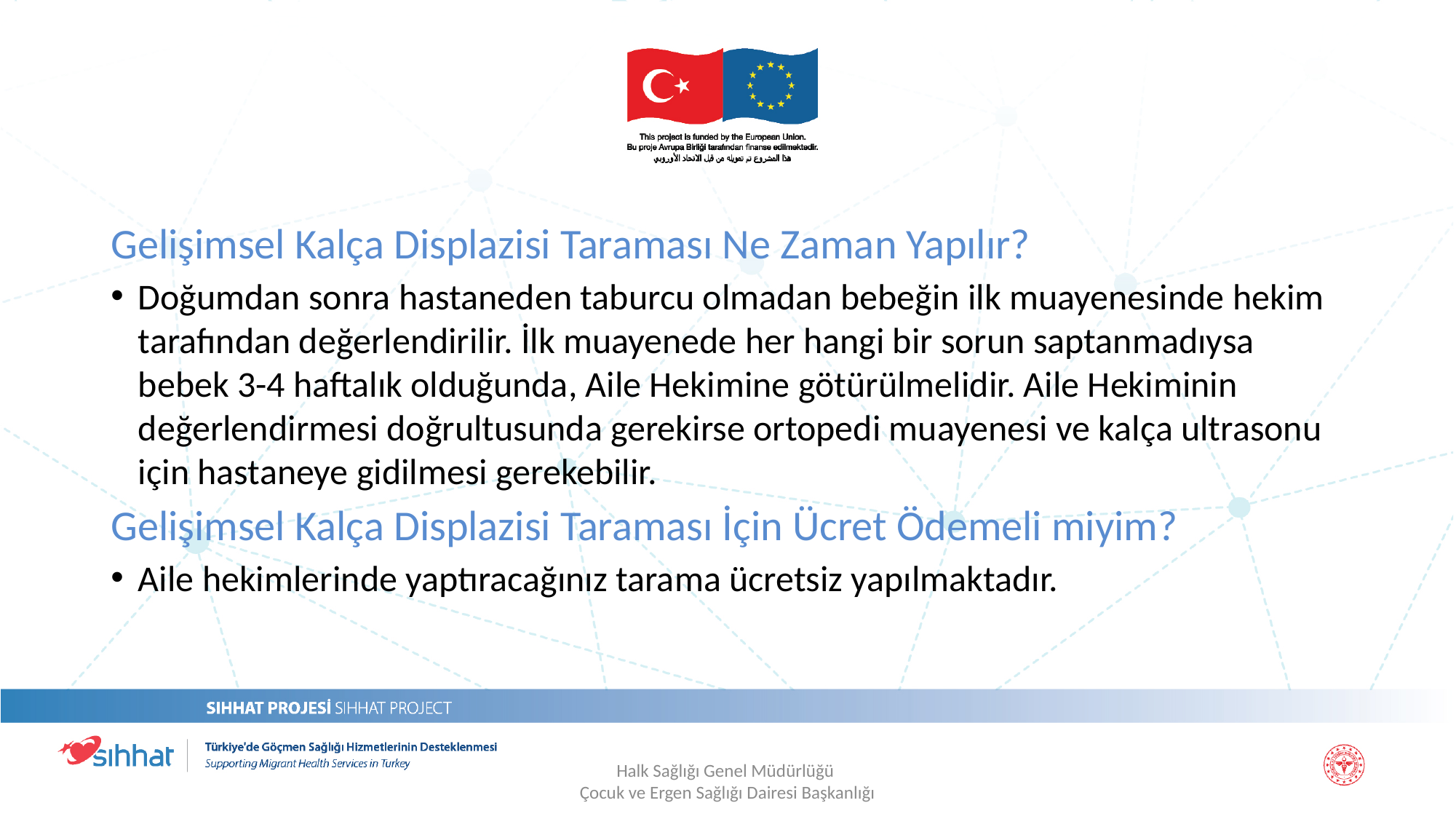

Gelişimsel Kalça Displazisi Taraması Ne Zaman Yapılır?
Doğumdan sonra hastaneden taburcu olmadan bebeğin ilk muayenesinde hekim tarafından değerlendirilir. İlk muayenede her hangi bir sorun saptanmadıysa bebek 3-4 haftalık olduğunda, Aile Hekimine götürülmelidir. Aile Hekiminin değerlendirmesi doğrultusunda gerekirse ortopedi muayenesi ve kalça ultrasonu için hastaneye gidilmesi gerekebilir.
Gelişimsel Kalça Displazisi Taraması İçin Ücret Ödemeli miyim?
Aile hekimlerinde yaptıracağınız tarama ücretsiz yapılmaktadır.

Halk Sağlığı Genel Müdürlüğü
Çocuk ve Ergen Sağlığı Dairesi Başkanlığı